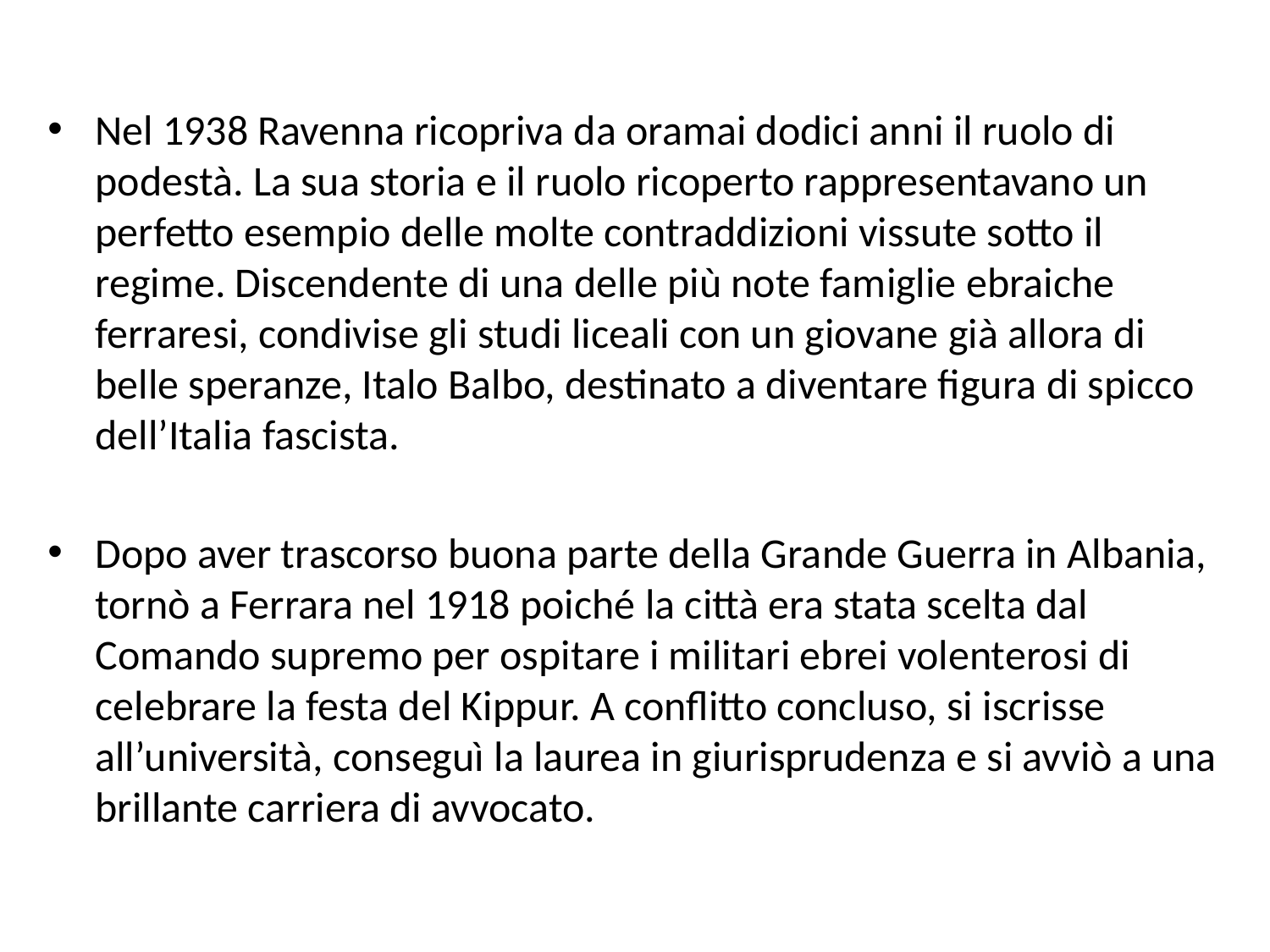

Nel 1938 Ravenna ricopriva da oramai dodici anni il ruolo di podestà. La sua storia e il ruolo ricoperto rappresentavano un perfetto esempio delle molte contraddizioni vissute sotto il regime. Discendente di una delle più note famiglie ebraiche ferraresi, condivise gli studi liceali con un giovane già allora di belle speranze, Italo Balbo, destinato a diventare figura di spicco dell’Italia fascista.

Dopo aver trascorso buona parte della Grande Guerra in Albania, tornò a Ferrara nel 1918 poiché la città era stata scelta dal Comando supremo per ospitare i militari ebrei volenterosi di celebrare la festa del Kippur. A conflitto concluso, si iscrisse all’università, conseguì la laurea in giurisprudenza e si avviò a una brillante carriera di avvocato.